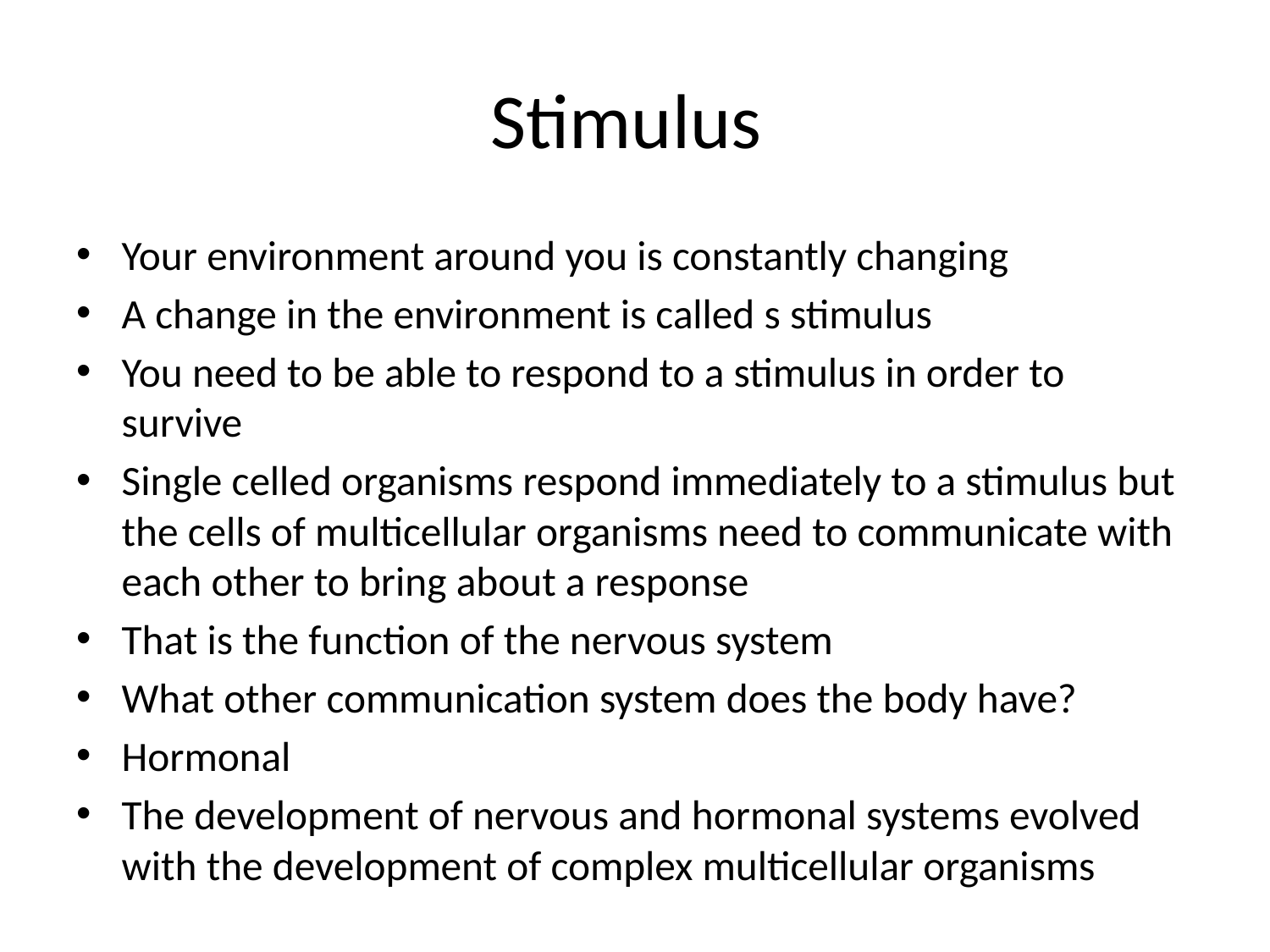

# Stimulus
Your environment around you is constantly changing
A change in the environment is called s stimulus
You need to be able to respond to a stimulus in order to survive
Single celled organisms respond immediately to a stimulus but the cells of multicellular organisms need to communicate with each other to bring about a response
That is the function of the nervous system
What other communication system does the body have?
Hormonal
The development of nervous and hormonal systems evolved with the development of complex multicellular organisms